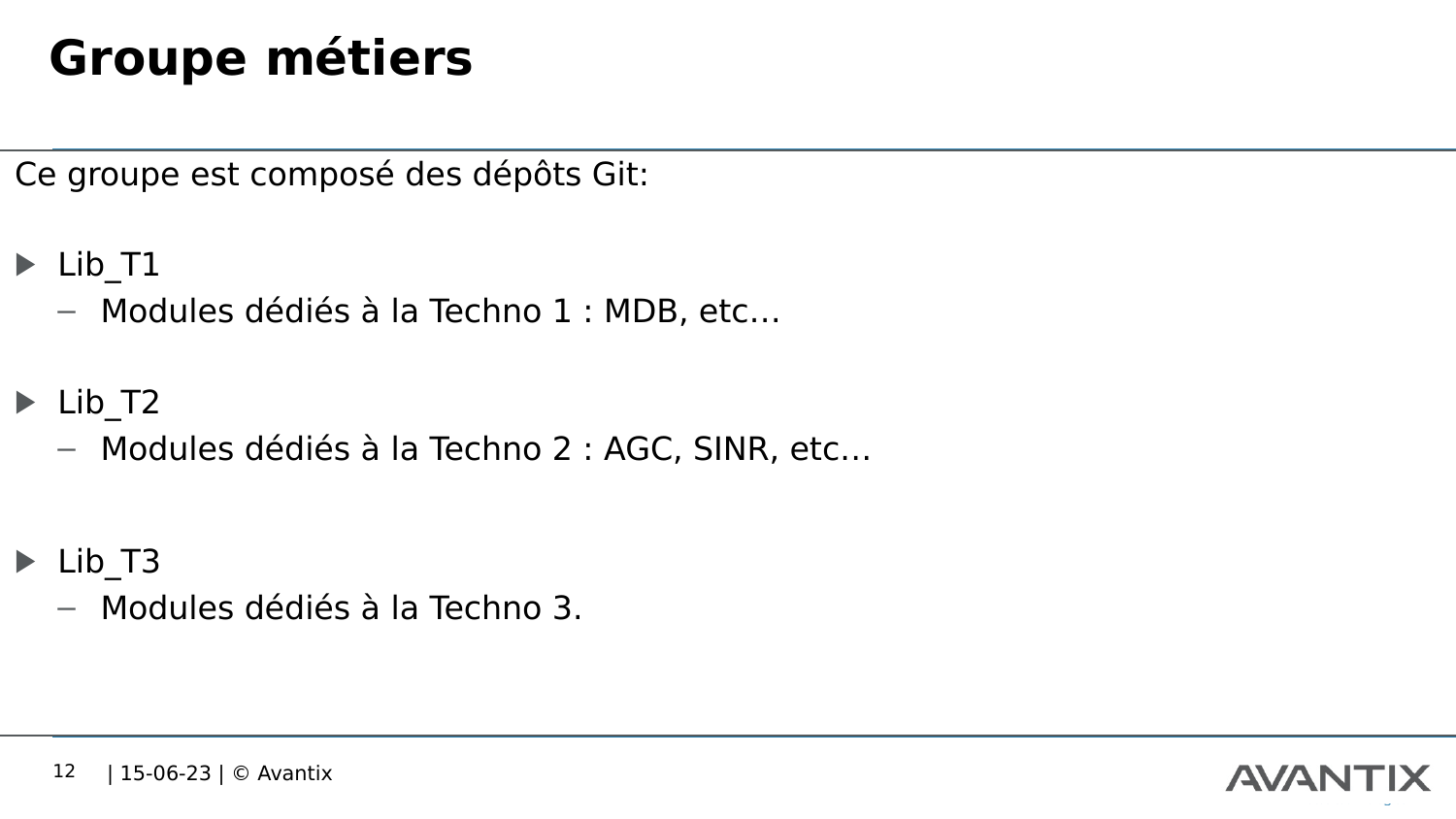

# Groupe métiers
Ce groupe est composé des dépôts Git:

Lib_T1
Modules dédiés à la Techno 1 : MDB, etc…

Lib_T2
Modules dédiés à la Techno 2 : AGC, SINR, etc…

Lib_T3
Modules dédiés à la Techno 3.

12